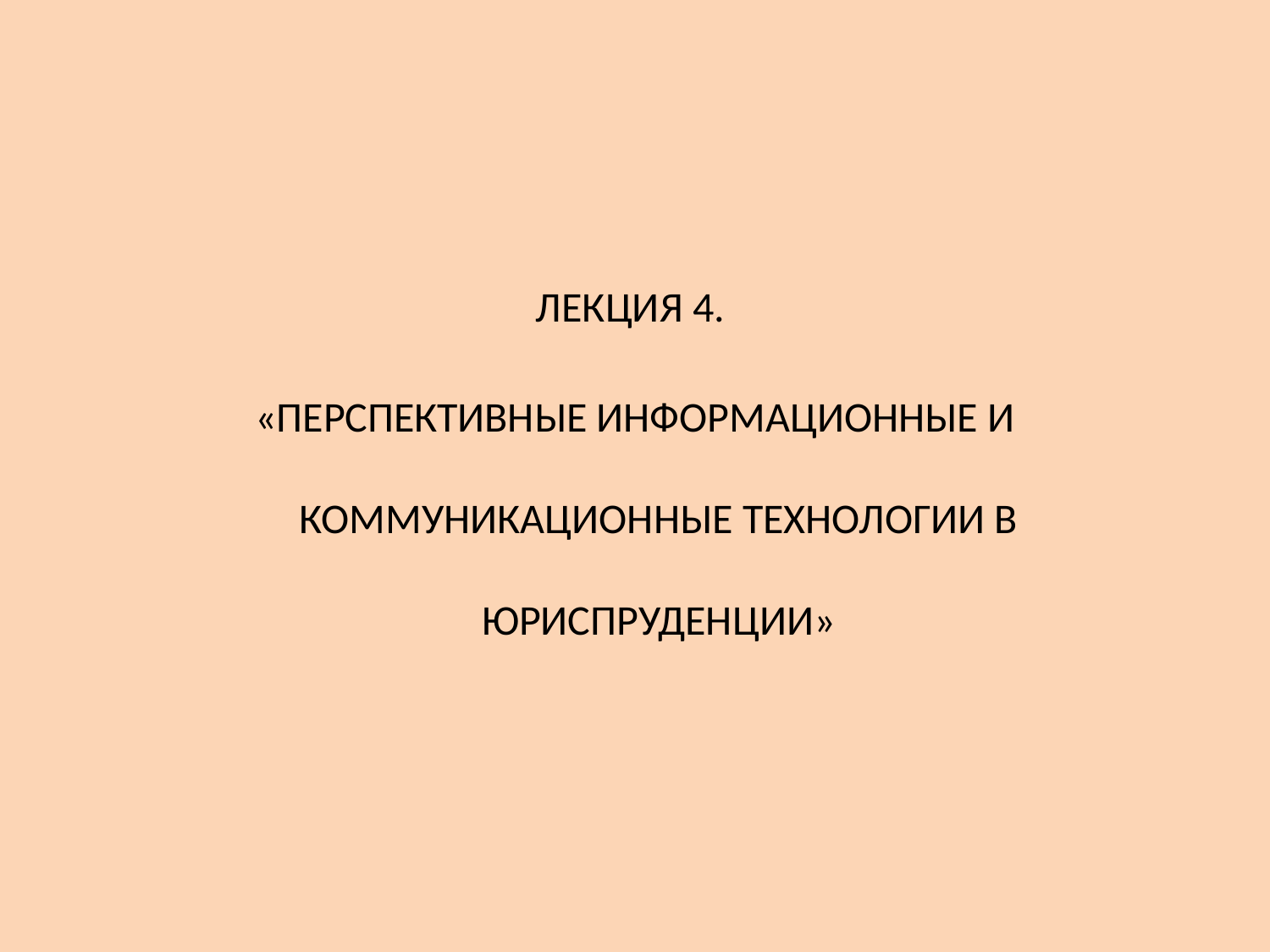

ЛЕКЦИЯ 4.
«ПЕРСПЕКТИВНЫЕ ИНФОРМАЦИОННЫЕ И КОММУНИКАЦИОННЫЕ ТЕХНОЛОГИИ В ЮРИСПРУДЕНЦИИ»